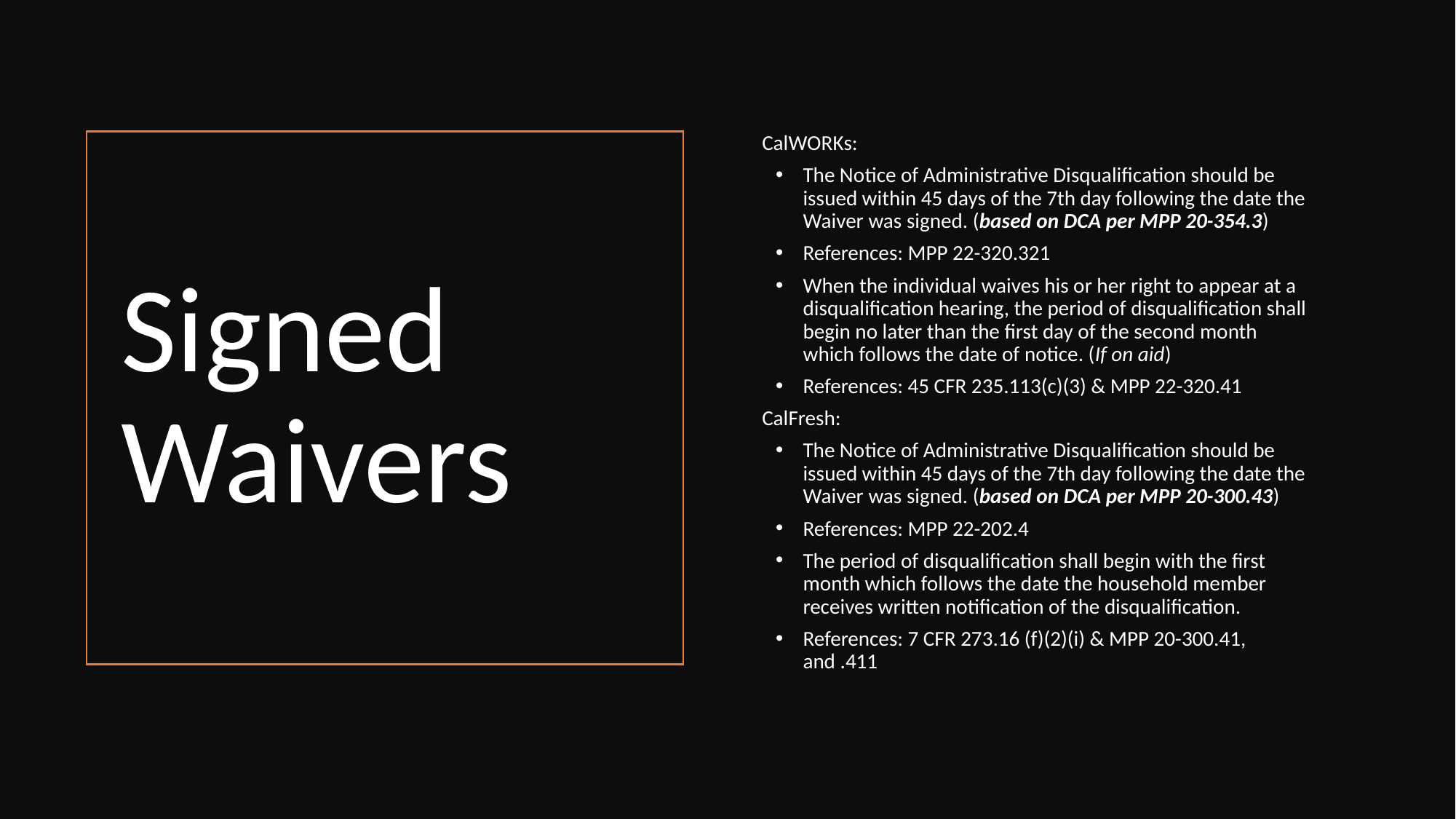

CalWORKs:
The Notice of Administrative Disqualification should be issued within 45 days of the 7th day following the date the Waiver was signed. (based on DCA per MPP 20-354.3)
References: MPP 22-320.321
When the individual waives his or her right to appear at a disqualification hearing, the period of disqualification shall begin no later than the first day of the second month which follows the date of notice. (If on aid)
References: 45 CFR 235.113(c)(3) & MPP 22-320.41
CalFresh:
The Notice of Administrative Disqualification should be issued within 45 days of the 7th day following the date the Waiver was signed. (based on DCA per MPP 20-300.43)
References: MPP 22-202.4
The period of disqualification shall begin with the first month which follows the date the household member receives written notification of the disqualification.
References: 7 CFR 273.16 (f)(2)(i) & MPP 20-300.41, and .411

# Signed Waivers